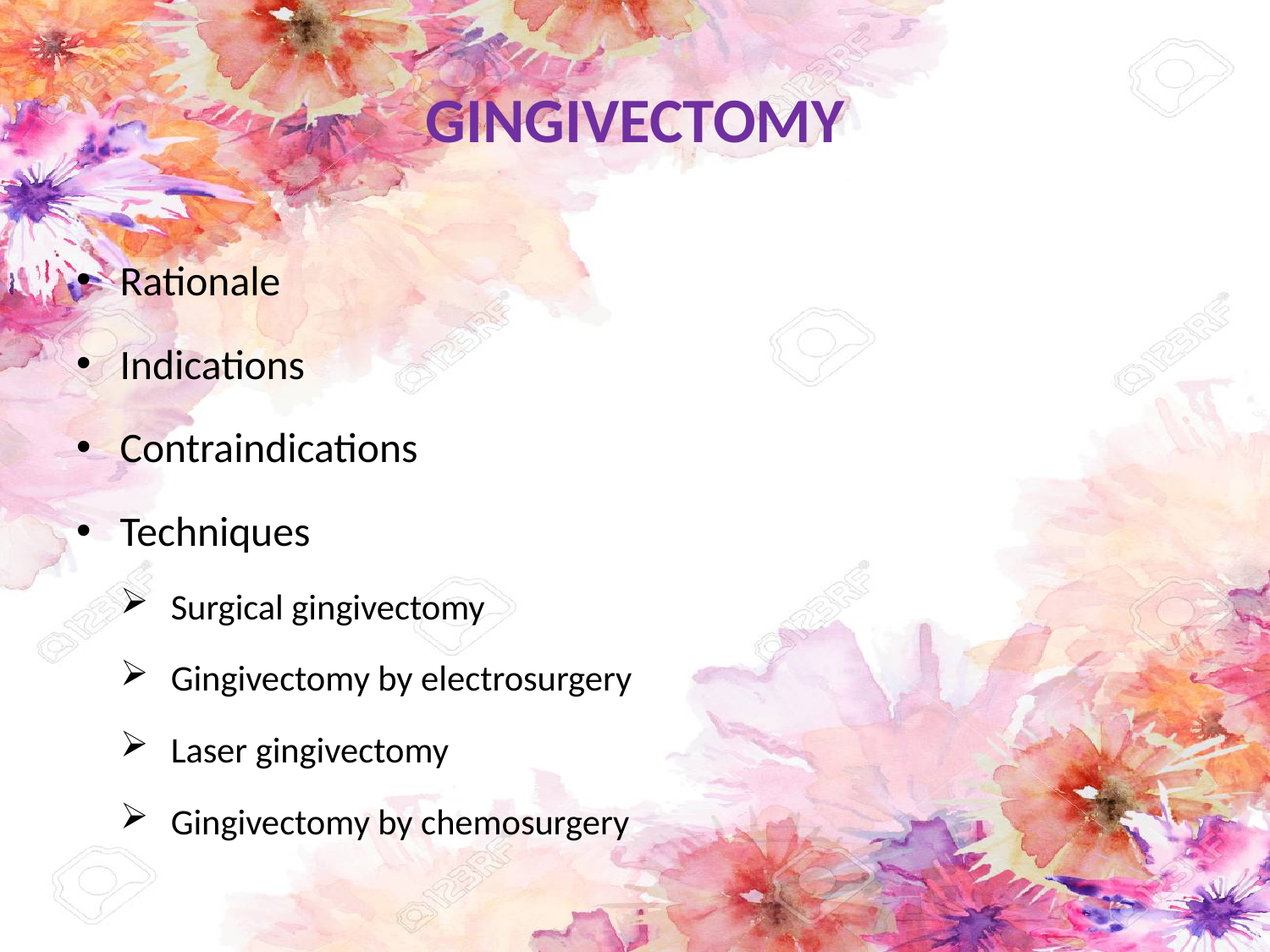

# GINGIVECTOMY
Rationale
Indications
Contraindications
Techniques
Surgical gingivectomy
Gingivectomy by electrosurgery
Laser gingivectomy
Gingivectomy by chemosurgery